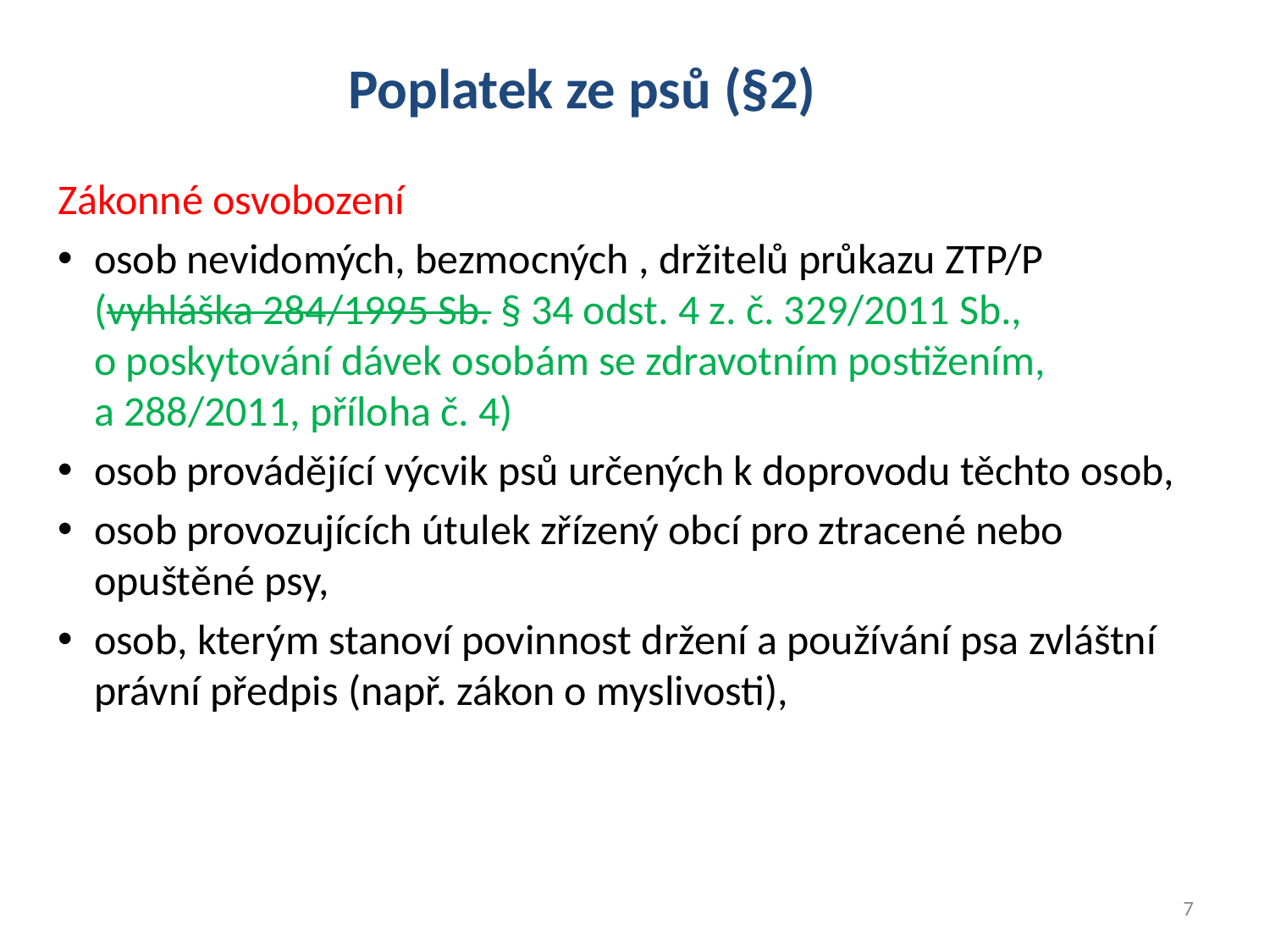

# Poplatek ze psů (§2)
Zákonné osvobození
osob nevidomých, bezmocných , držitelů průkazu ZTP/P (vyhláška 284/1995 Sb. § 34 odst. 4 z. č. 329/2011 Sb.,
o poskytování dávek osobám se zdravotním postižením,
a 288/2011, příloha č. 4)
osob provádějící výcvik psů určených k doprovodu těchto osob,
osob provozujících útulek zřízený obcí pro ztracené nebo opuštěné psy,
osob, kterým stanoví povinnost držení a používání psa zvláštní právní předpis (např. zákon o myslivosti),
7